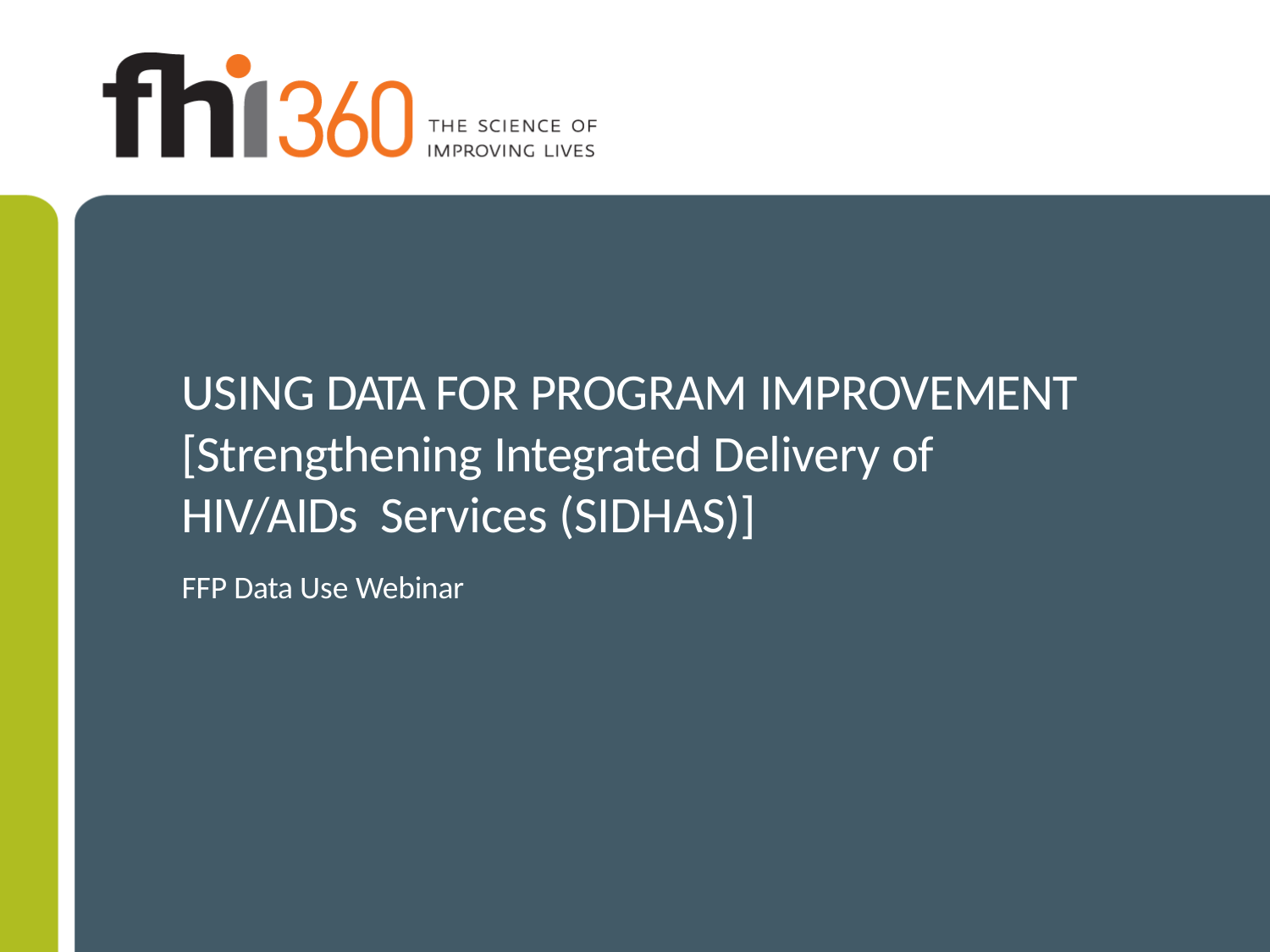

# USING DATA FOR PROGRAM IMPROVEMENT
[Strengthening Integrated Delivery of HIV/AIDs  Services (SIDHAS)]
FFP Data Use Webinar